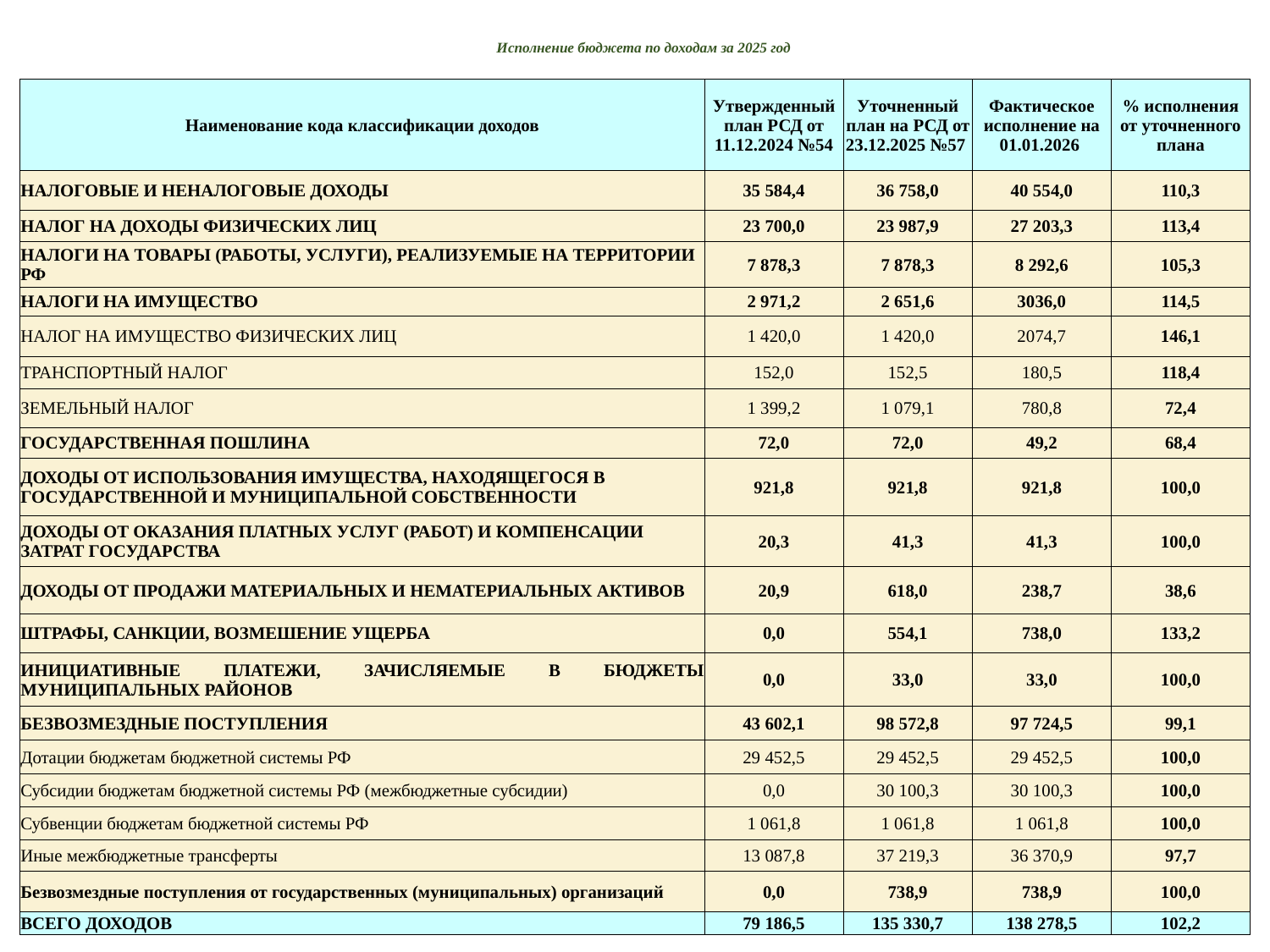

# Исполнение бюджета по доходам за 2025 год
| Наименование кода классификации доходов | Утвержденный план РСД от 11.12.2024 №54 | Уточненный план на РСД от 23.12.2025 №57 | Фактическое исполнение на 01.01.2026 | % исполнения от уточненного плана |
| --- | --- | --- | --- | --- |
| НАЛОГОВЫЕ И НЕНАЛОГОВЫЕ ДОХОДЫ | 35 584,4 | 36 758,0 | 40 554,0 | 110,3 |
| НАЛОГ НА ДОХОДЫ ФИЗИЧЕСКИХ ЛИЦ | 23 700,0 | 23 987,9 | 27 203,3 | 113,4 |
| НАЛОГИ НА ТОВАРЫ (РАБОТЫ, УСЛУГИ), РЕАЛИЗУЕМЫЕ НА ТЕРРИТОРИИ РФ | 7 878,3 | 7 878,3 | 8 292,6 | 105,3 |
| НАЛОГИ НА ИМУЩЕСТВО | 2 971,2 | 2 651,6 | 3036,0 | 114,5 |
| НАЛОГ НА ИМУЩЕСТВО ФИЗИЧЕСКИХ ЛИЦ | 1 420,0 | 1 420,0 | 2074,7 | 146,1 |
| ТРАНСПОРТНЫЙ НАЛОГ | 152,0 | 152,5 | 180,5 | 118,4 |
| ЗЕМЕЛЬНЫЙ НАЛОГ | 1 399,2 | 1 079,1 | 780,8 | 72,4 |
| ГОСУДАРСТВЕННАЯ ПОШЛИНА | 72,0 | 72,0 | 49,2 | 68,4 |
| ДОХОДЫ ОТ ИСПОЛЬЗОВАНИЯ ИМУЩЕСТВА, НАХОДЯЩЕГОСЯ В ГОСУДАРСТВЕННОЙ И МУНИЦИПАЛЬНОЙ СОБСТВЕННОСТИ | 921,8 | 921,8 | 921,8 | 100,0 |
| ДОХОДЫ ОТ ОКАЗАНИЯ ПЛАТНЫХ УСЛУГ (РАБОТ) И КОМПЕНСАЦИИ ЗАТРАТ ГОСУДАРСТВА | 20,3 | 41,3 | 41,3 | 100,0 |
| ДОХОДЫ ОТ ПРОДАЖИ МАТЕРИАЛЬНЫХ И НЕМАТЕРИАЛЬНЫХ АКТИВОВ | 20,9 | 618,0 | 238,7 | 38,6 |
| ШТРАФЫ, САНКЦИИ, ВОЗМЕШЕНИЕ УЩЕРБА | 0,0 | 554,1 | 738,0 | 133,2 |
| ИНИЦИАТИВНЫЕ ПЛАТЕЖИ, ЗАЧИСЛЯЕМЫЕ В БЮДЖЕТЫ МУНИЦИПАЛЬНЫХ РАЙОНОВ | 0,0 | 33,0 | 33,0 | 100,0 |
| БЕЗВОЗМЕЗДНЫЕ ПОСТУПЛЕНИЯ | 43 602,1 | 98 572,8 | 97 724,5 | 99,1 |
| Дотации бюджетам бюджетной системы РФ | 29 452,5 | 29 452,5 | 29 452,5 | 100,0 |
| Субсидии бюджетам бюджетной системы РФ (межбюджетные субсидии) | 0,0 | 30 100,3 | 30 100,3 | 100,0 |
| Субвенции бюджетам бюджетной системы РФ | 1 061,8 | 1 061,8 | 1 061,8 | 100,0 |
| Иные межбюджетные трансферты | 13 087,8 | 37 219,3 | 36 370,9 | 97,7 |
| Безвозмездные поступления от государственных (муниципальных) организаций | 0,0 | 738,9 | 738,9 | 100,0 |
| ВСЕГО ДОХОДОВ | 79 186,5 | 135 330,7 | 138 278,5 | 102,2 |